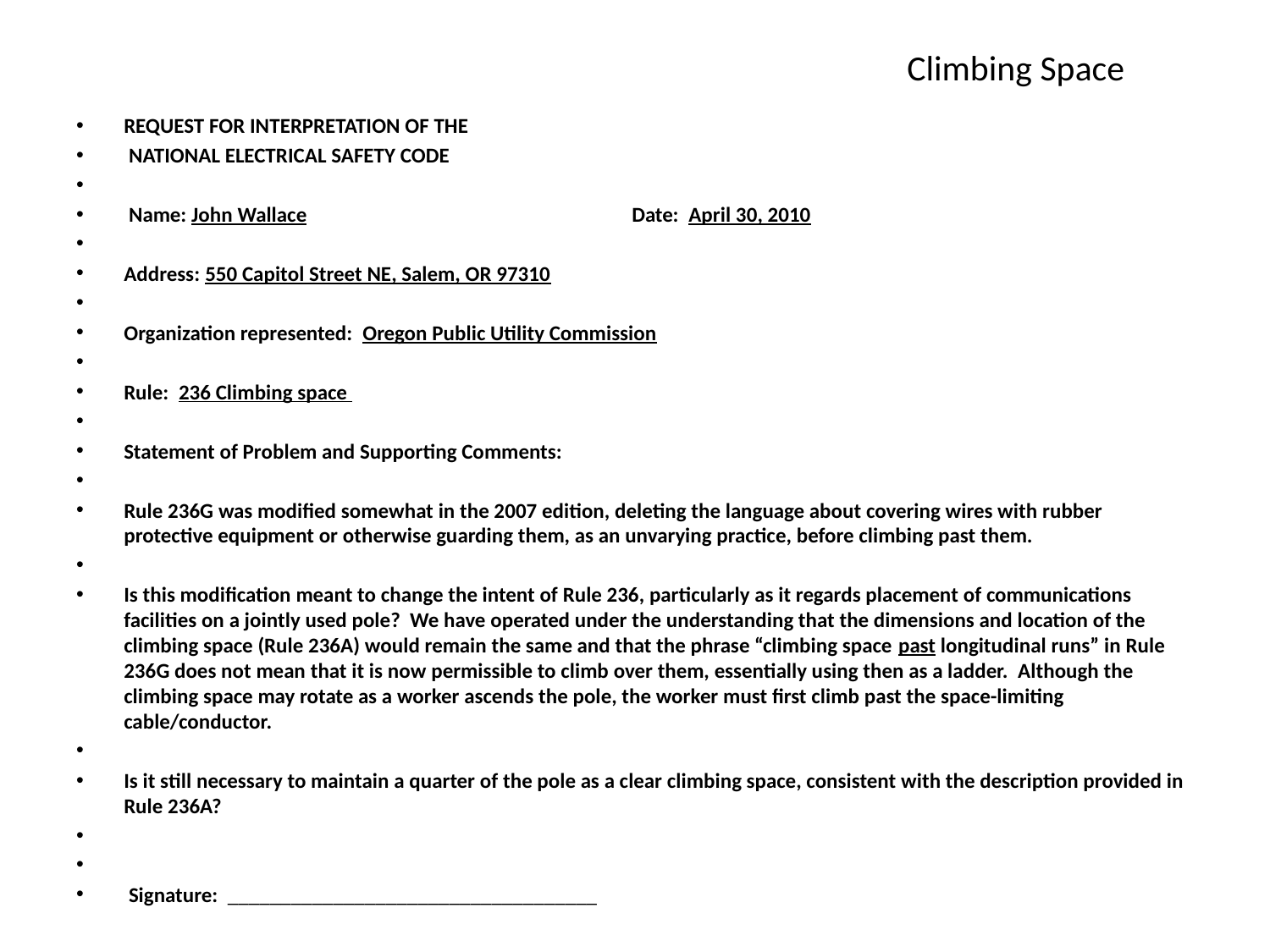

# Climbing Space
REQUEST FOR INTERPRETATION OF THE
 NATIONAL ELECTRICAL SAFETY CODE

 Name: John Wallace			Date:  April 30, 2010

Address: 550 Capitol Street NE, Salem, OR 97310

Organization represented:  Oregon Public Utility Commission

Rule:  236 Climbing space

Statement of Problem and Supporting Comments:

Rule 236G was modified somewhat in the 2007 edition, deleting the language about covering wires with rubber protective equipment or otherwise guarding them, as an unvarying practice, before climbing past them.

Is this modification meant to change the intent of Rule 236, particularly as it regards placement of communications facilities on a jointly used pole?  We have operated under the understanding that the dimensions and location of the climbing space (Rule 236A) would remain the same and that the phrase “climbing space past longitudinal runs” in Rule 236G does not mean that it is now permissible to climb over them, essentially using then as a ladder.  Although the climbing space may rotate as a worker ascends the pole, the worker must first climb past the space-limiting cable/conductor.

Is it still necessary to maintain a quarter of the pole as a clear climbing space, consistent with the description provided in Rule 236A?

 Signature:  ___________________________________